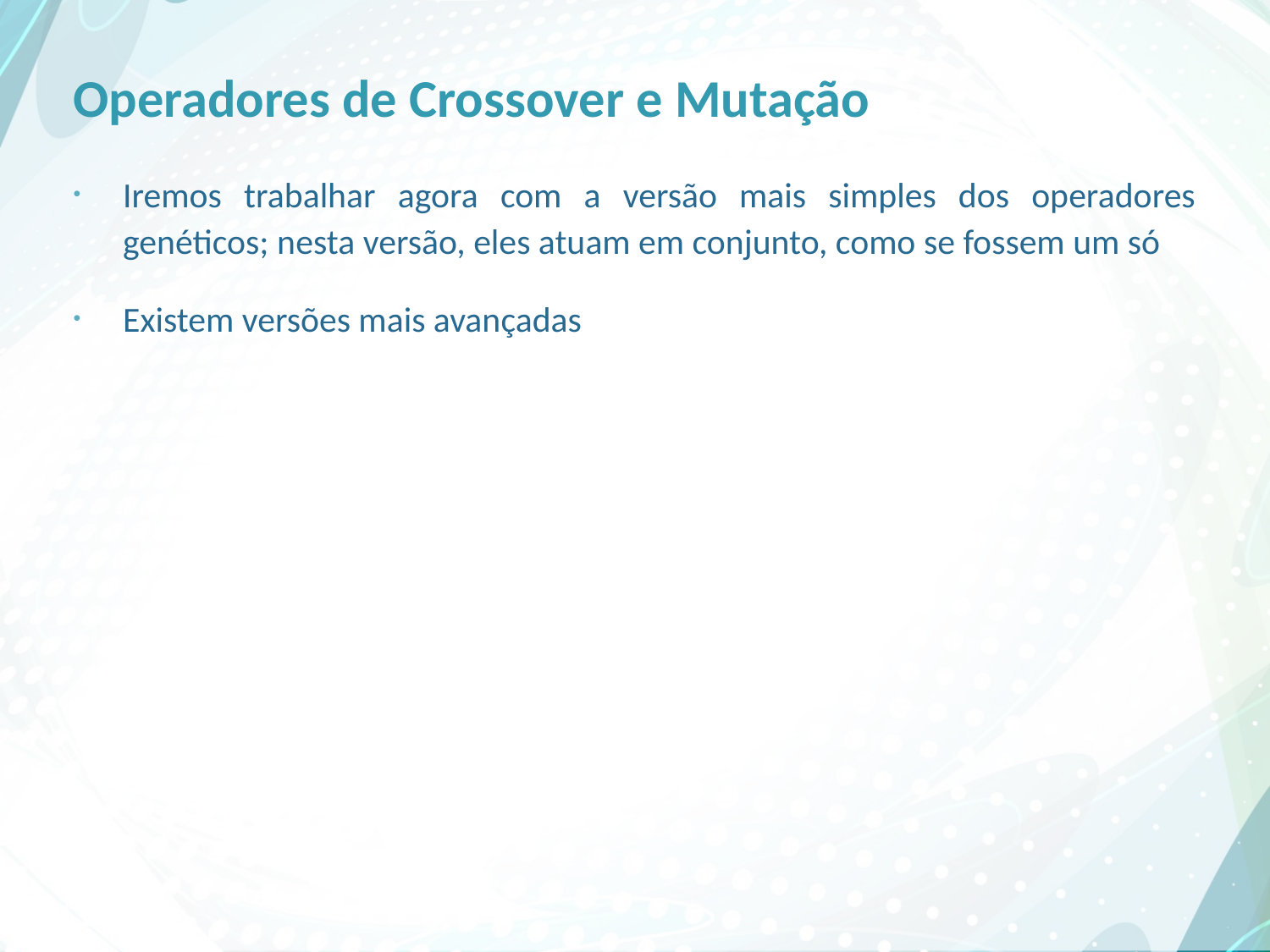

# Operadores de Crossover e Mutação
Iremos trabalhar agora com a versão mais simples dos operadores genéticos; nesta versão, eles atuam em conjunto, como se fossem um só
Existem versões mais avançadas
40